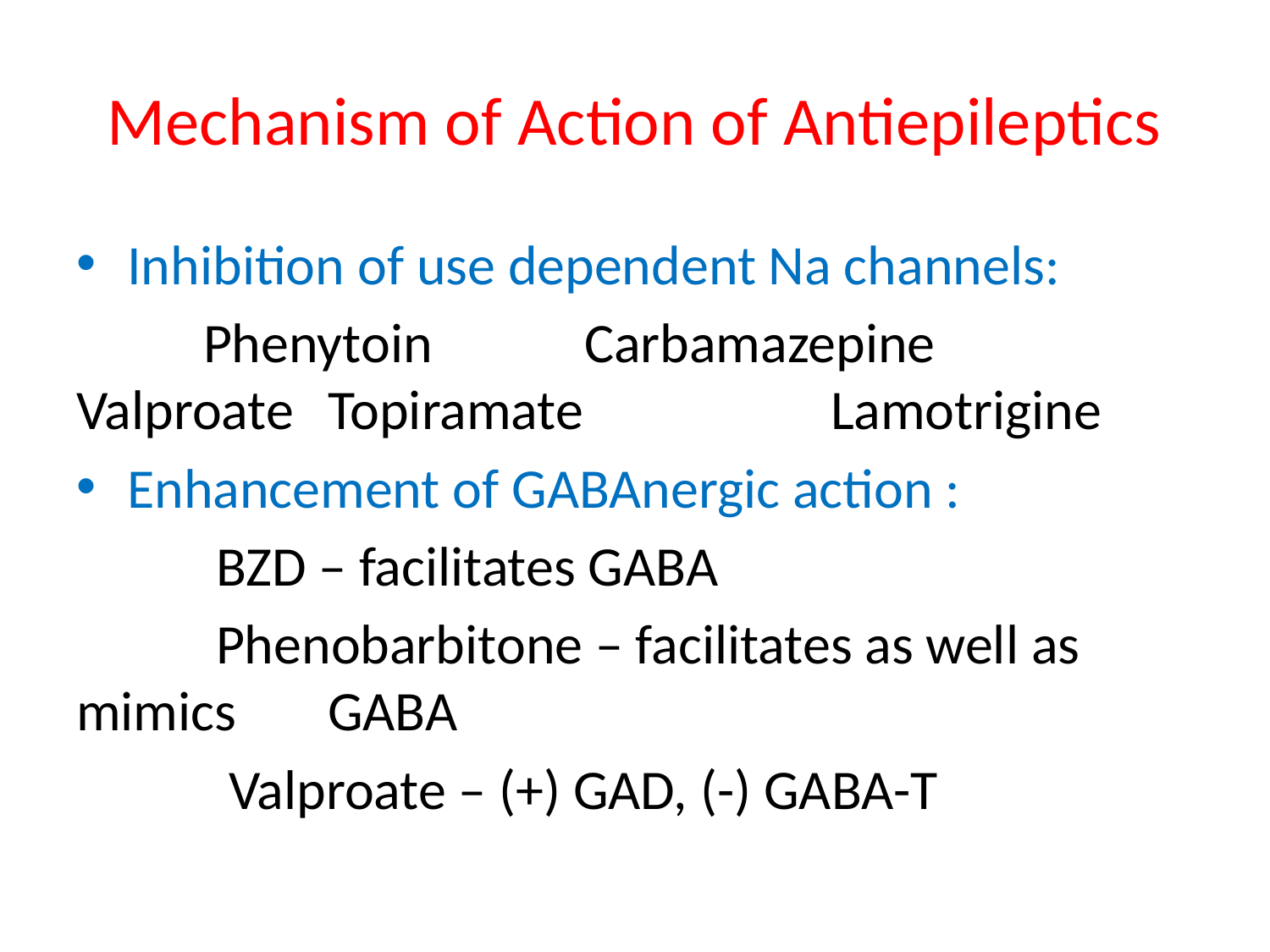

# Mechanism of Action of Antiepileptics
Inhibition of use dependent Na channels:
          Phenytoin            Carbamazepine        	Valproate		Topiramate            	Lamotrigine
Enhancement of GABAnergic action :
           BZD – facilitates GABA
           Phenobarbitone – facilitates as well as mimics 							GABA
            Valproate – (+) GAD, (-) GABA-T